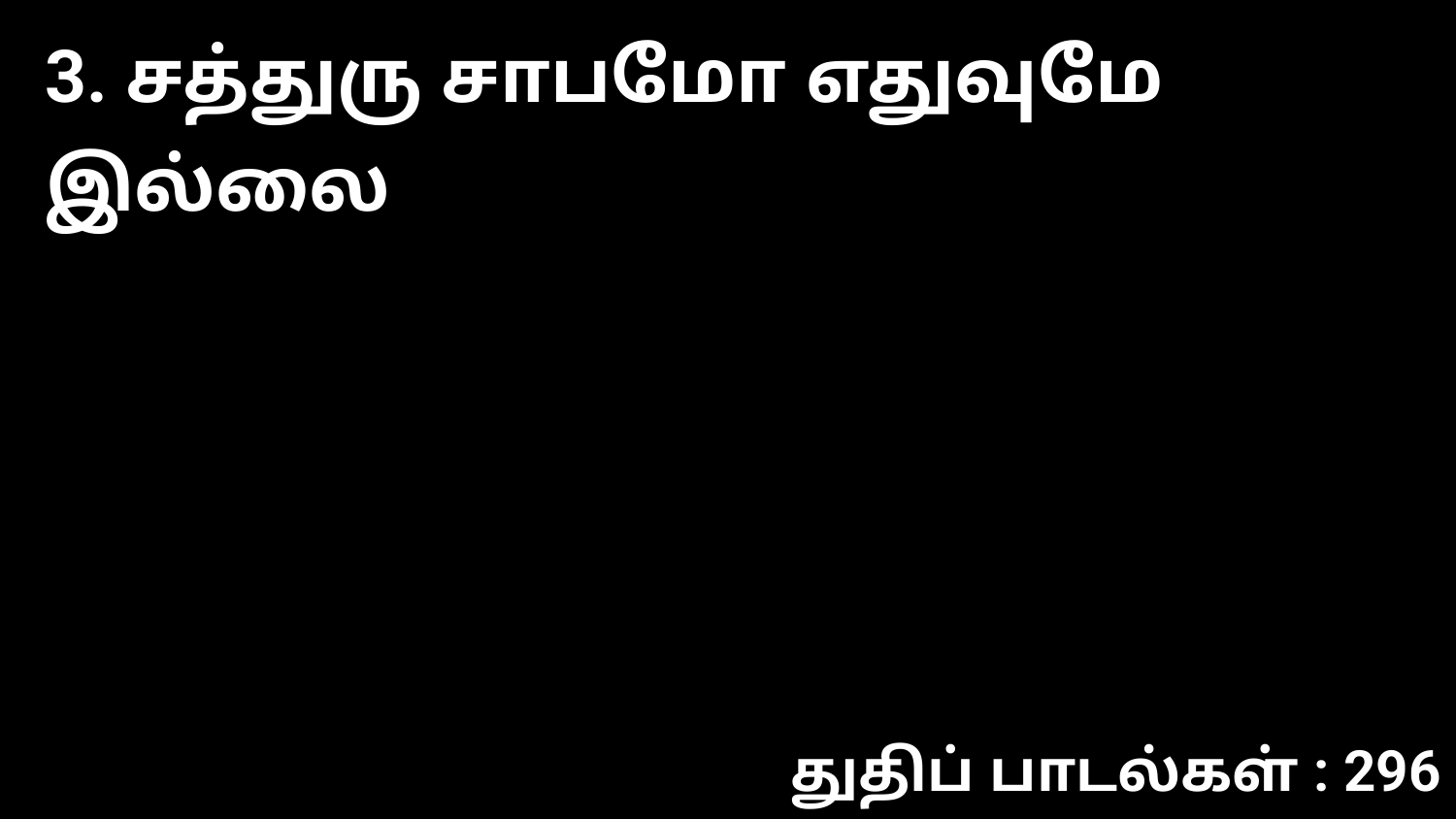

3. சத்துரு சாபமோ எதுவுமே இல்லை
துதிப் பாடல்கள் : 296